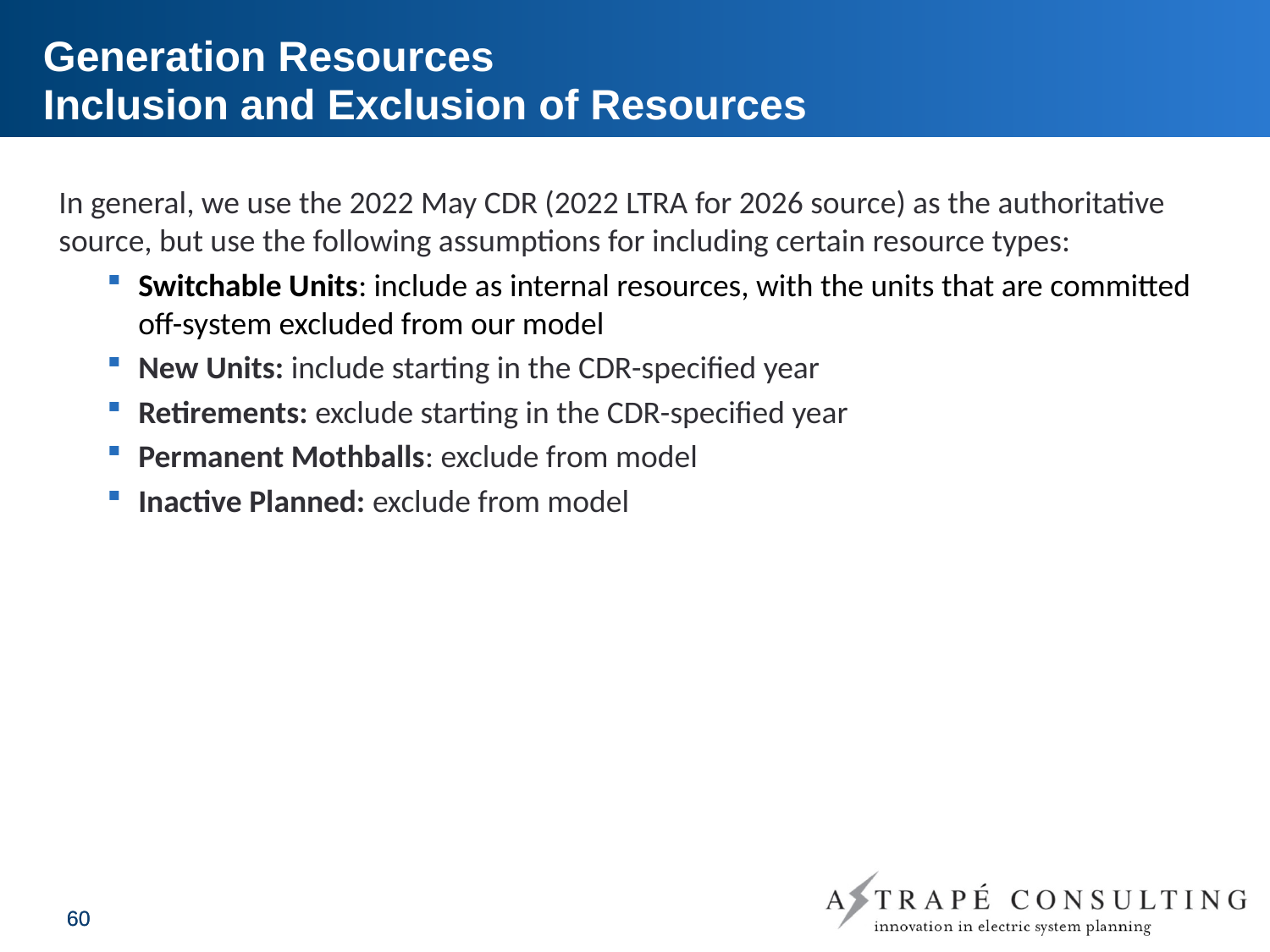

# Generation Resources Inclusion and Exclusion of Resources
In general, we use the 2022 May CDR (2022 LTRA for 2026 source) as the authoritative source, but use the following assumptions for including certain resource types:
Switchable Units: include as internal resources, with the units that are committed off-system excluded from our model
New Units: include starting in the CDR-specified year
Retirements: exclude starting in the CDR-specified year
Permanent Mothballs: exclude from model
Inactive Planned: exclude from model